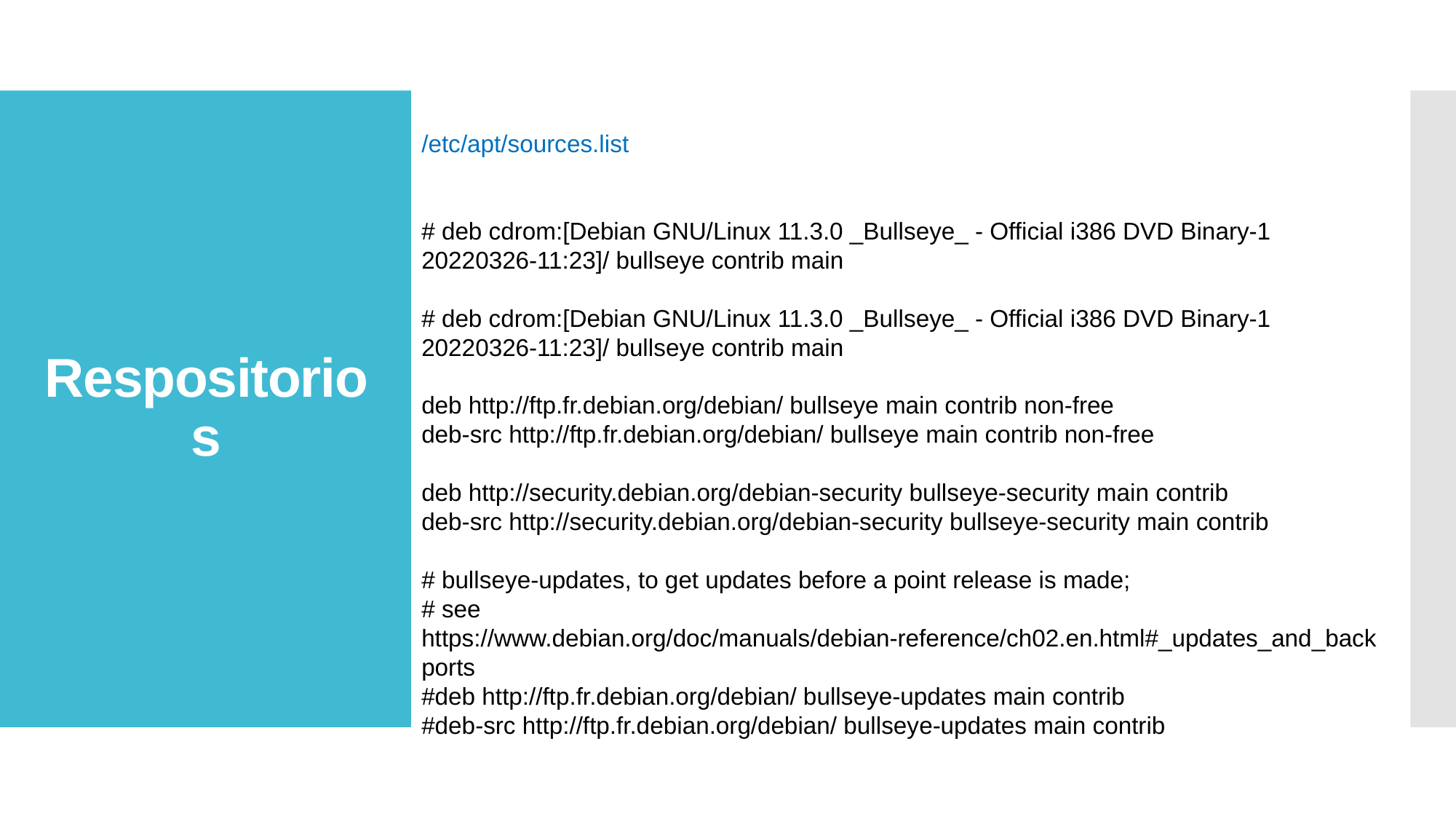

/etc/apt/sources.list

# deb cdrom:[Debian GNU/Linux 11.3.0 _Bullseye_ - Official i386 DVD Binary-1 20220326-11:23]/ bullseye contrib main

# deb cdrom:[Debian GNU/Linux 11.3.0 _Bullseye_ - Official i386 DVD Binary-1 20220326-11:23]/ bullseye contrib main

deb http://ftp.fr.debian.org/debian/ bullseye main contrib non-free
deb-src http://ftp.fr.debian.org/debian/ bullseye main contrib non-free

deb http://security.debian.org/debian-security bullseye-security main contrib
deb-src http://security.debian.org/debian-security bullseye-security main contrib

# bullseye-updates, to get updates before a point release is made;
# see https://www.debian.org/doc/manuals/debian-reference/ch02.en.html#_updates_and_backports
#deb http://ftp.fr.debian.org/debian/ bullseye-updates main contrib
#deb-src http://ftp.fr.debian.org/debian/ bullseye-updates main contrib
# Respositorios